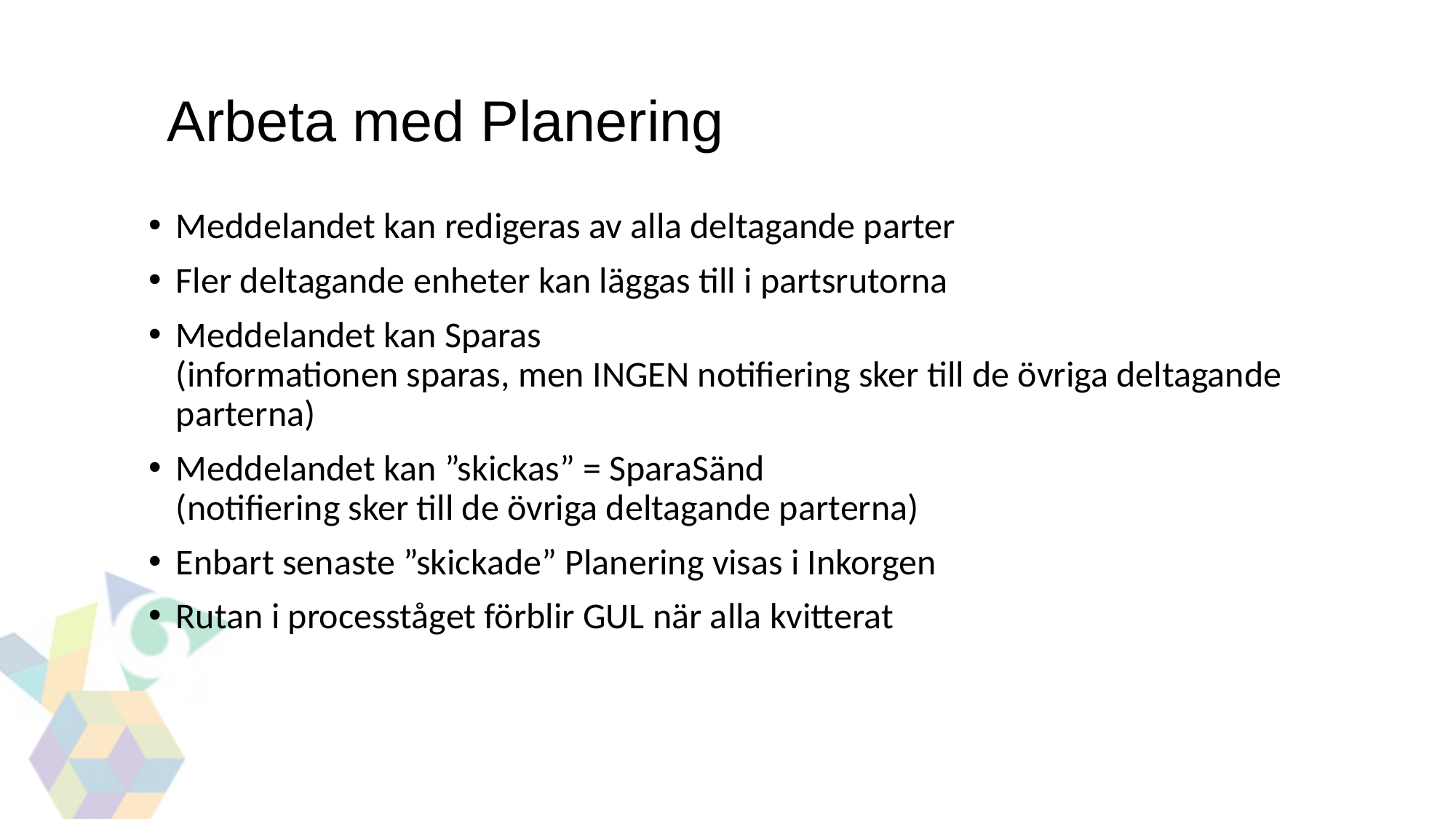

Arbeta med Planering
Meddelandet kan redigeras av alla deltagande parter
Fler deltagande enheter kan läggas till i partsrutorna
Meddelandet kan Sparas
(informationen sparas, men INGEN notifiering sker till de övriga deltagande parterna)
Meddelandet kan ”skickas” = SparaSänd
(notifiering sker till de övriga deltagande parterna)
Enbart senaste ”skickade” Planering visas i Inkorgen
Rutan i procesståget förblir GUL när alla kvitterat